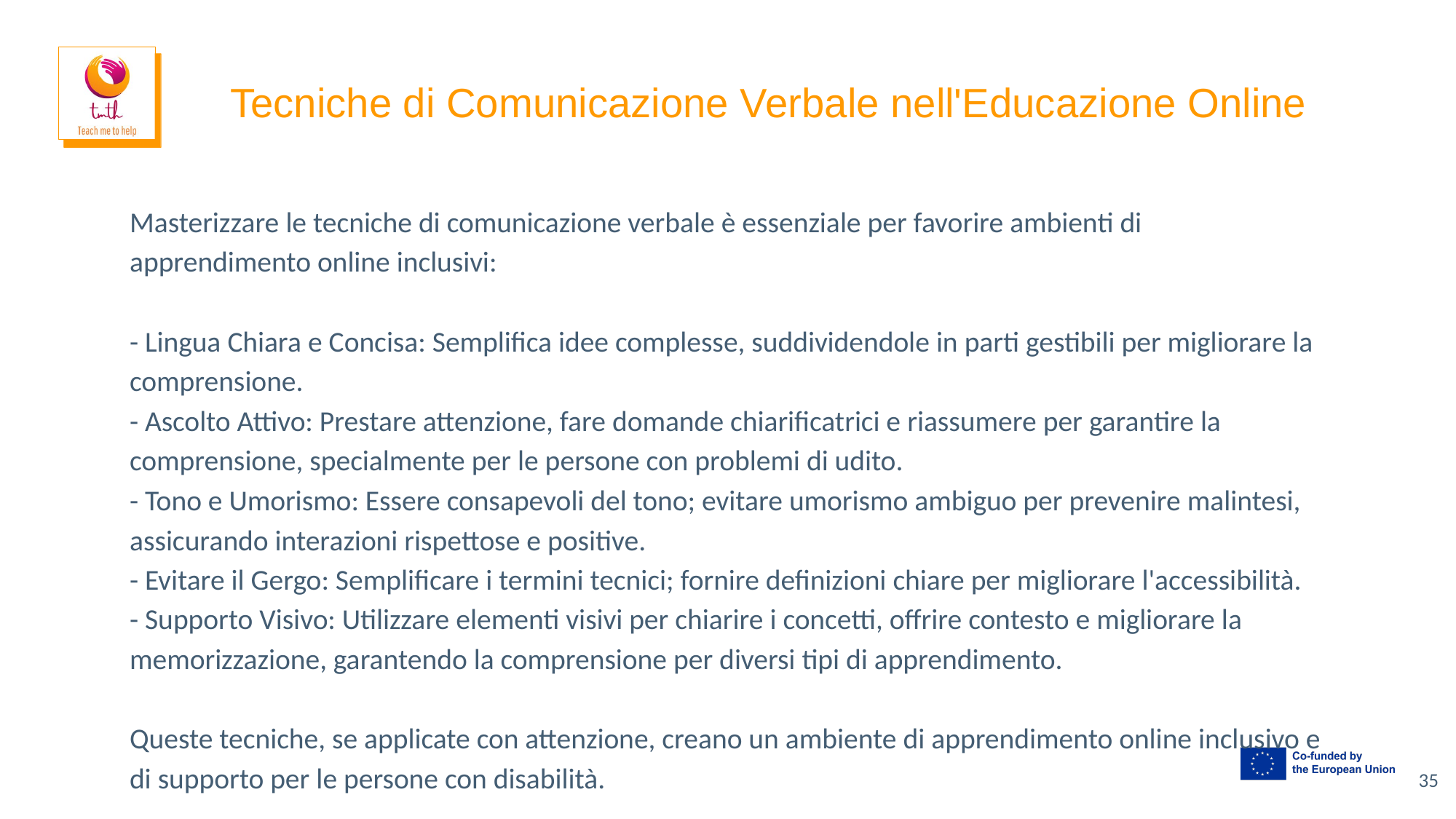

# Tecniche di Comunicazione Verbale nell'Educazione Online
Masterizzare le tecniche di comunicazione verbale è essenziale per favorire ambienti di apprendimento online inclusivi:

- Lingua Chiara e Concisa: Semplifica idee complesse, suddividendole in parti gestibili per migliorare la comprensione.
- Ascolto Attivo: Prestare attenzione, fare domande chiarificatrici e riassumere per garantire la comprensione, specialmente per le persone con problemi di udito.
- Tono e Umorismo: Essere consapevoli del tono; evitare umorismo ambiguo per prevenire malintesi, assicurando interazioni rispettose e positive.
- Evitare il Gergo: Semplificare i termini tecnici; fornire definizioni chiare per migliorare l'accessibilità.
- Supporto Visivo: Utilizzare elementi visivi per chiarire i concetti, offrire contesto e migliorare la memorizzazione, garantendo la comprensione per diversi tipi di apprendimento.

Queste tecniche, se applicate con attenzione, creano un ambiente di apprendimento online inclusivo e di supporto per le persone con disabilità.
35